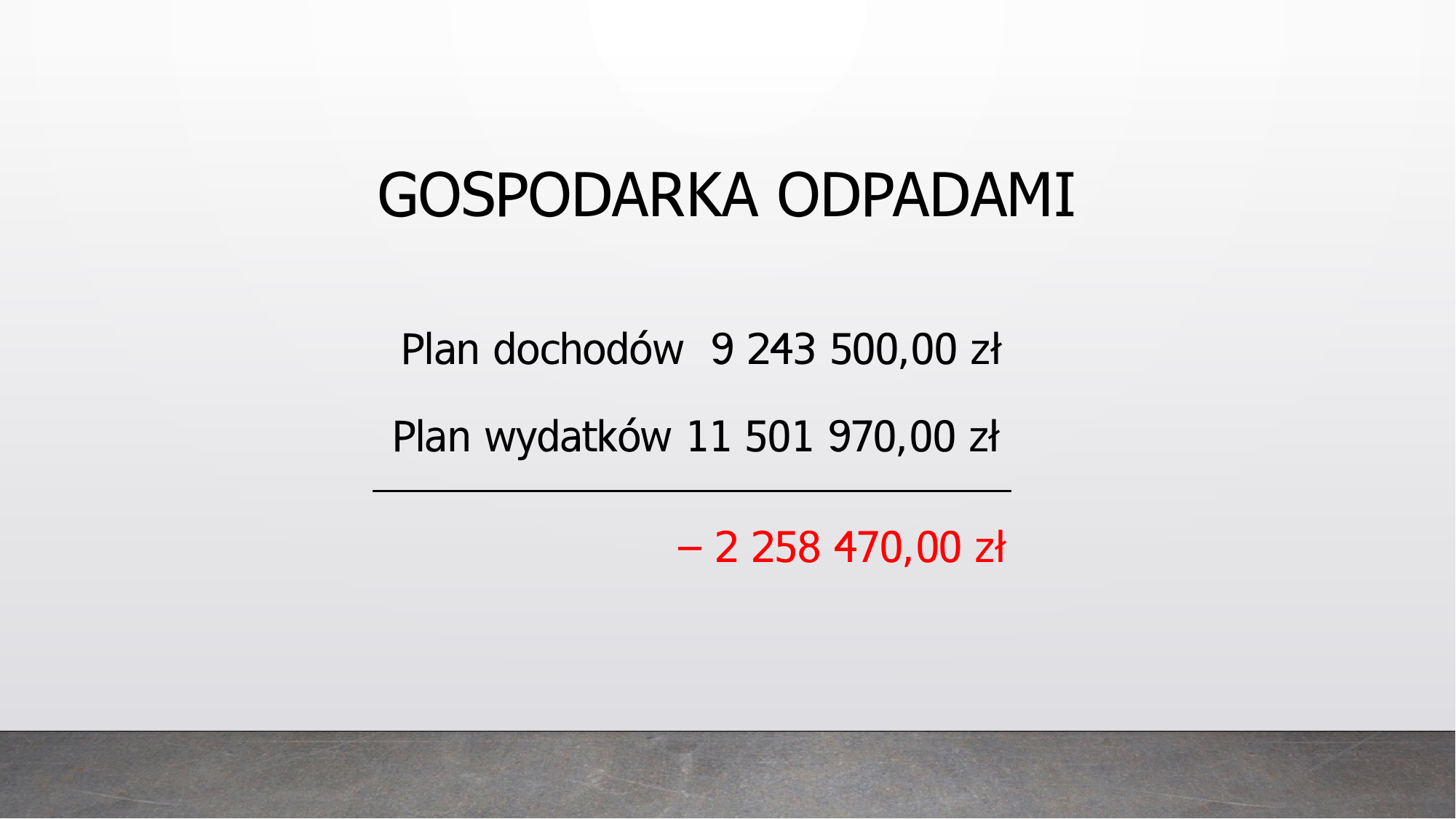

GOSPODARKA ODPADAMI
Plan dochodów  9 243 500,00 zł
Plan wydatków 11 501 970,00 zł
– 2 258 470,00 zł